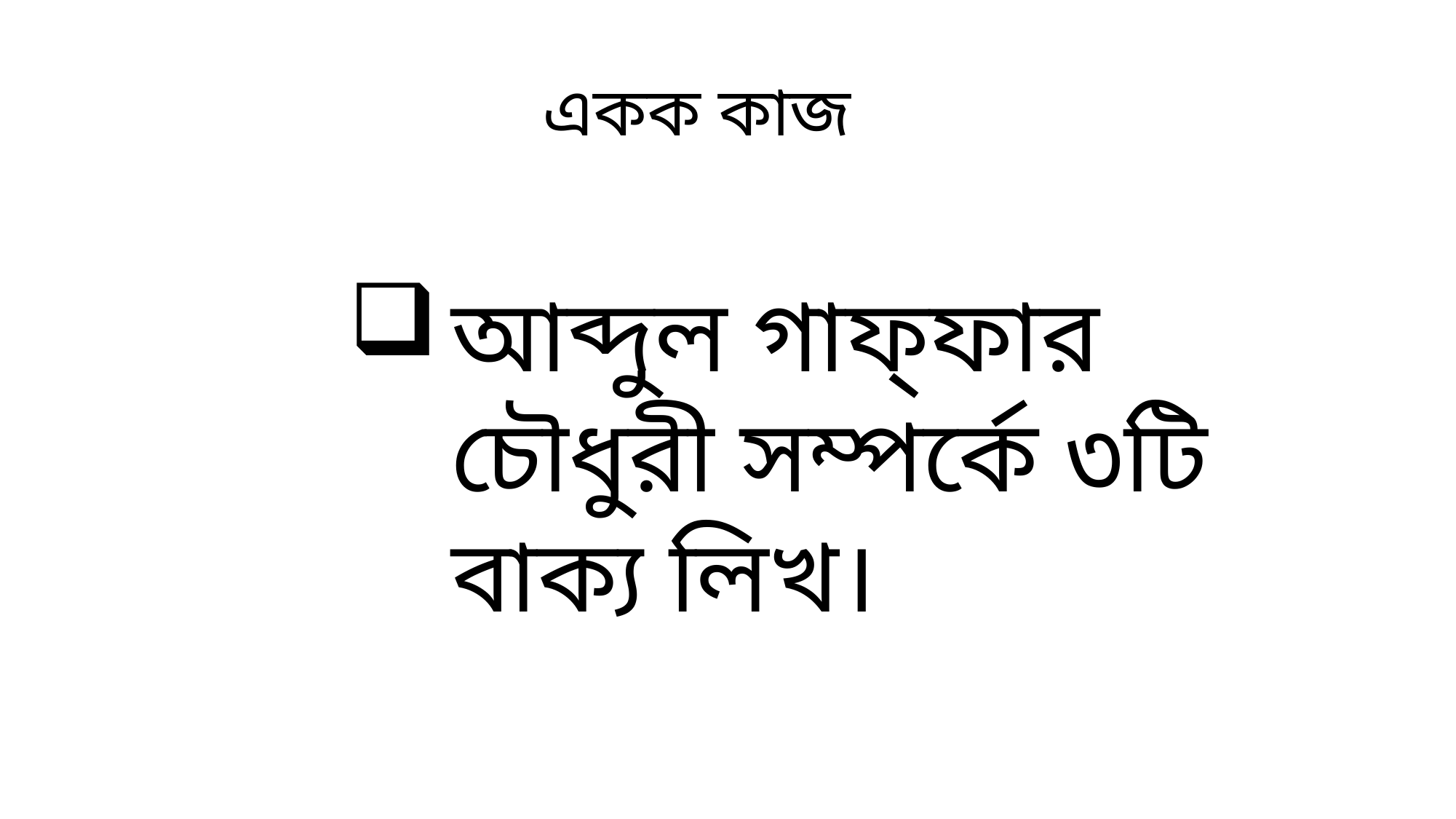

একক কাজ
আব্দুল গাফ্ফার চৌধুরী সম্পর্কে ৩টি বাক্য লিখ।